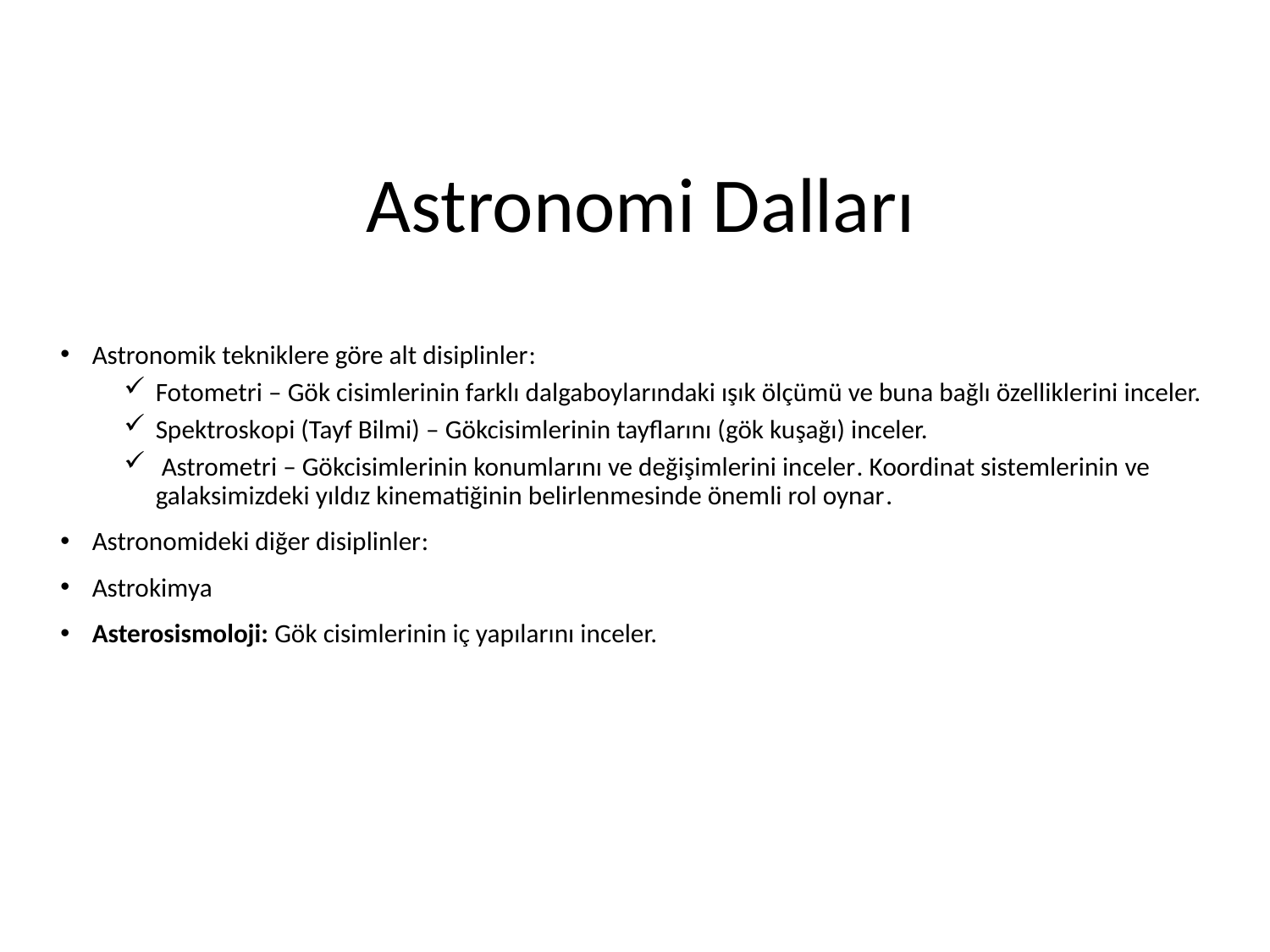

# Astronomi Dalları

Astronomik tekniklere göre alt disiplinler:
Fotometri – Gök cisimlerinin farklı dalgaboylarındaki ışık ölçümü ve buna bağlı özelliklerini inceler.
Spektroskopi (Tayf Bilmi) – Gökcisimlerinin tayflarını (gök kuşağı) inceler.
 Astrometri – Gökcisimlerinin konumlarını ve değişimlerini inceler. Koordinat sistemlerinin ve galaksimizdeki yıldız kinematiğinin belirlenmesinde önemli rol oynar.
Astronomideki diğer disiplinler:
Astrokimya
Asterosismoloji: Gök cisimlerinin iç yapılarını inceler.